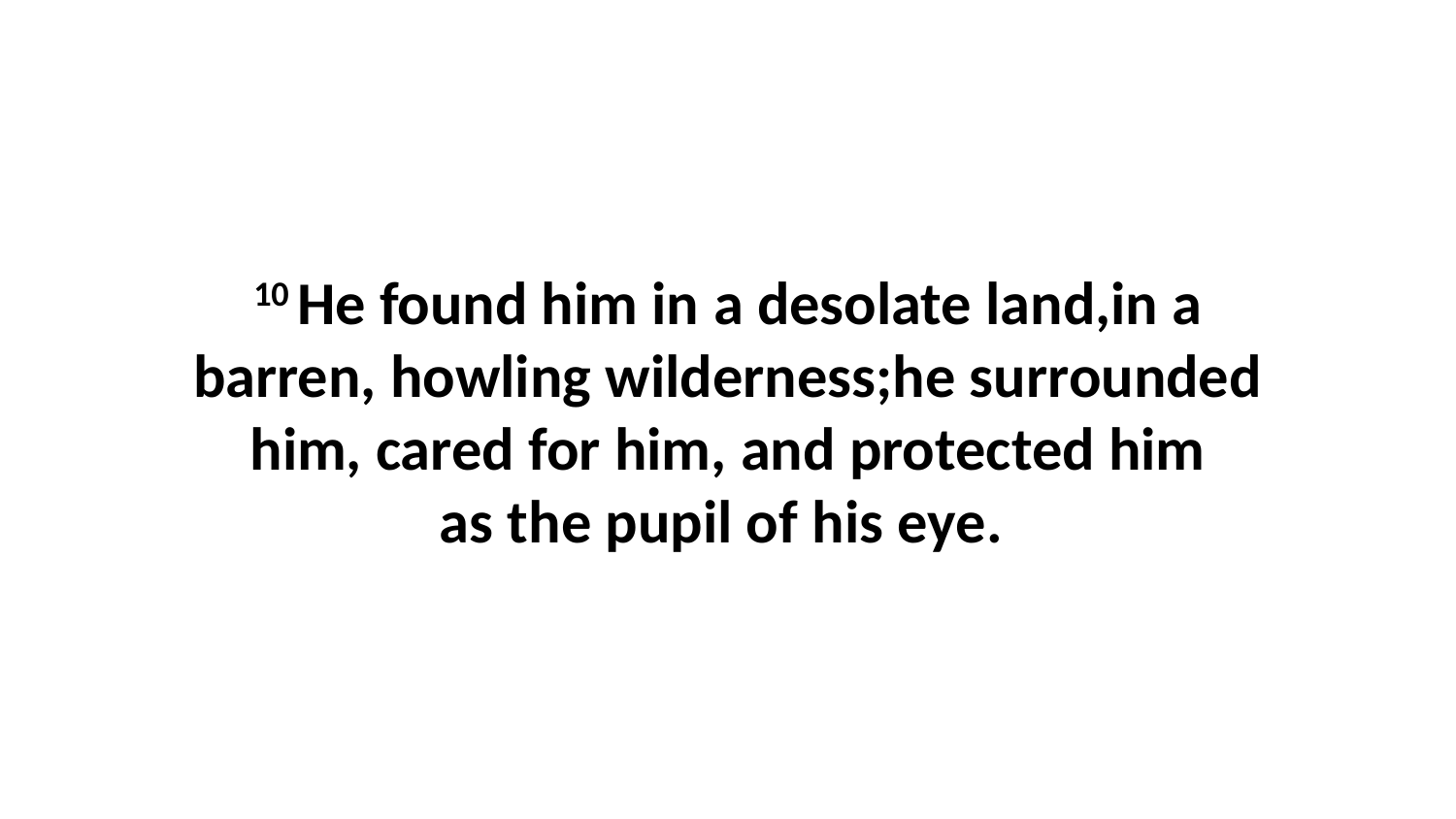

10 He found him in a desolate land,in a barren, howling wilderness;he surrounded him, cared for him, and protected him as the pupil of his eye.